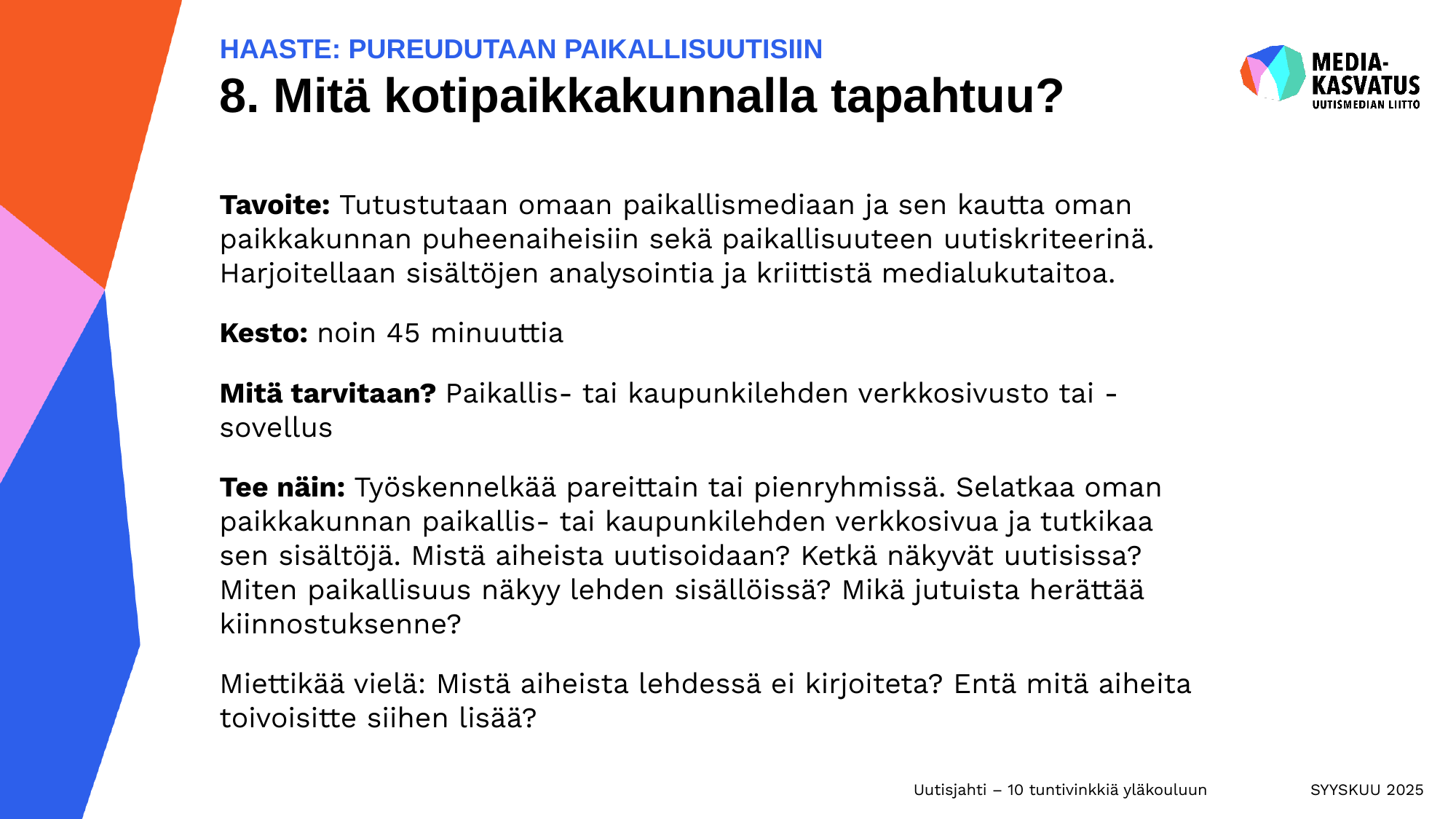

# HAASTE: PUREUDUTAAN PAIKALLISUUTISIIN 8. Mitä kotipaikkakunnalla tapahtuu?
Tavoite: Tutustutaan omaan paikallismediaan ja sen kautta oman paikkakunnan puheenaiheisiin sekä paikallisuuteen uutiskriteerinä. Harjoitellaan sisältöjen analysointia ja kriittistä medialukutaitoa.
Kesto: noin 45 minuuttia
Mitä tarvitaan? Paikallis- tai kaupunkilehden verkkosivusto tai -sovellus
Tee näin: Työskennelkää pareittain tai pienryhmissä. Selatkaa oman paikkakunnan paikallis- tai kaupunkilehden verkkosivua ja tutkikaa sen sisältöjä. Mistä aiheista uutisoidaan? Ketkä näkyvät uutisissa? Miten paikallisuus näkyy lehden sisällöissä? Mikä jutuista herättää kiinnostuksenne?
Miettikää vielä: Mistä aiheista lehdessä ei kirjoiteta? Entä mitä aiheita toivoisitte siihen lisää?
SYYSKUU 2025
Uutisjahti – 10 tuntivinkkiä yläkouluun